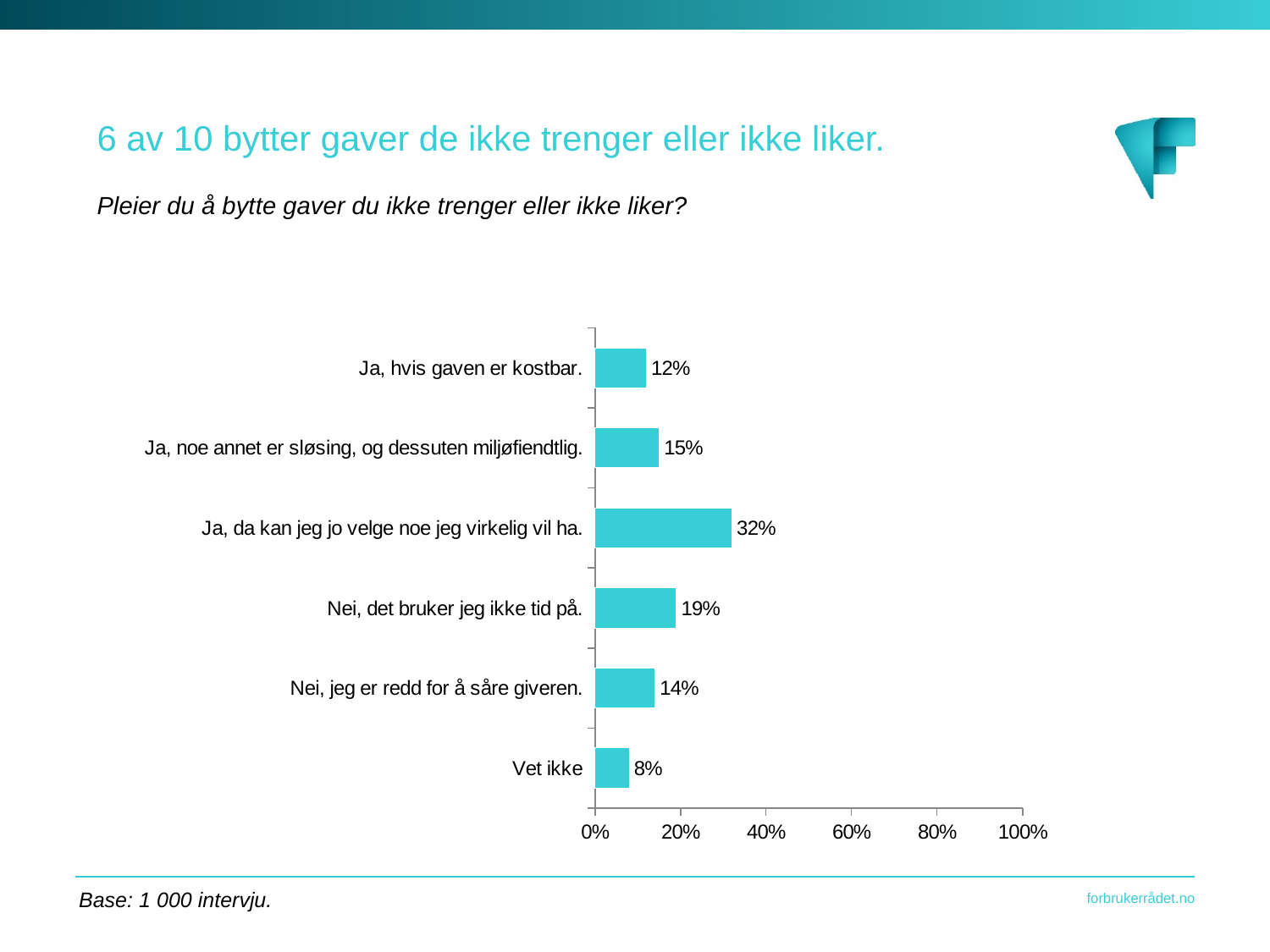

6 av 10 bytter gaver de ikke trenger eller ikke liker.

Pleier du å bytte gaver du ikke trenger eller ikke liker?

### Chart

| Category |  |
|---|---|
| Vet ikke | 0.08 |
| Nei, jeg er redd for å såre giveren. | 0.14 |
| Nei, det bruker jeg ikke tid på. | 0.19 |
| Ja, da kan jeg jo velge noe jeg virkelig vil ha. | 0.32 |
| Ja, noe annet er sløsing, og dessuten miljøfiendtlig. | 0.15 |
| Ja, hvis gaven er kostbar. | 0.12 |
	Base: 1 000 intervju.